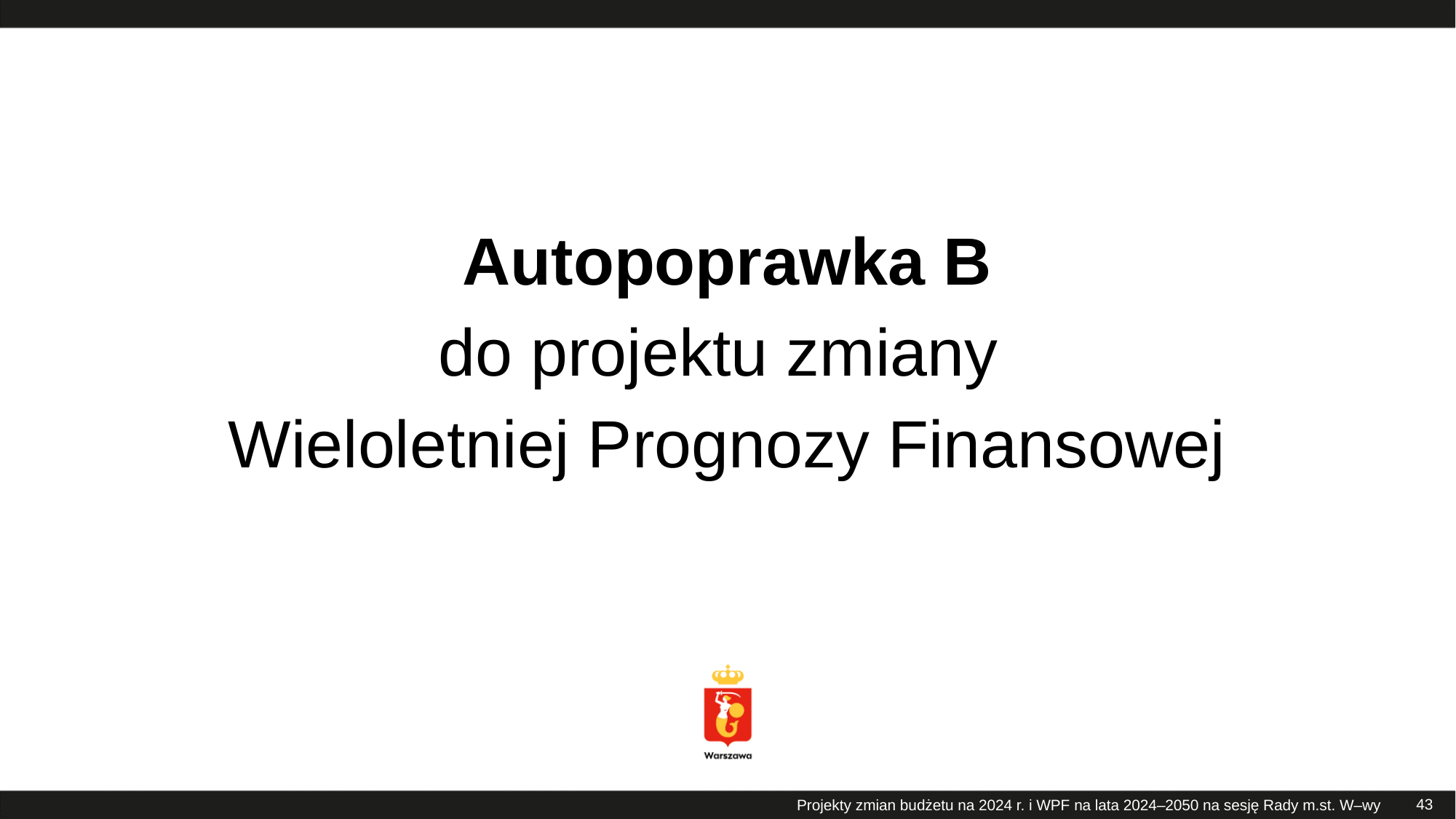

# Autopoprawka B do projektu zmiany Wieloletniej Prognozy Finansowej
43
Projekty zmian budżetu na 2024 r. i WPF na lata 2024–2050 na sesję Rady m.st. W–wy